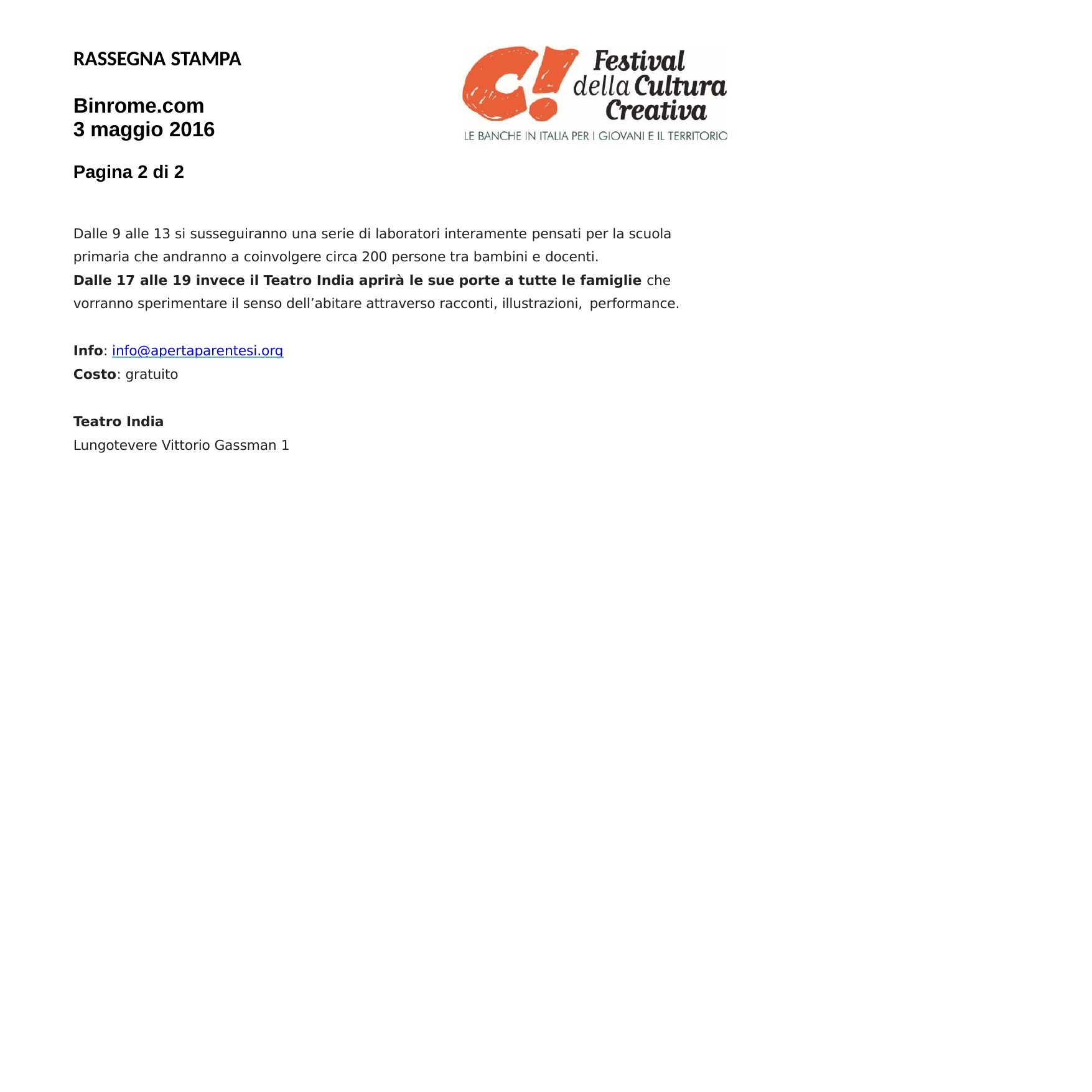

RASSEGNA STAMPA

Binrome.com  3 maggio 2016
Pagina 2 di 2

Dalle 9 alle 13 si susseguiranno una serie di laboratori interamente pensati per la scuola  primaria che andranno a coinvolgere circa 200 persone tra bambini e docenti.
Dalle 17 alle 19 invece il Teatro India aprirà le sue porte a tutte le famiglie che
vorranno sperimentare il senso dell’abitare attraverso racconti, illustrazioni, performance.

Info: info@apertaparentesi.org
Costo: gratuito

Teatro India
Lungotevere Vittorio Gassman 1